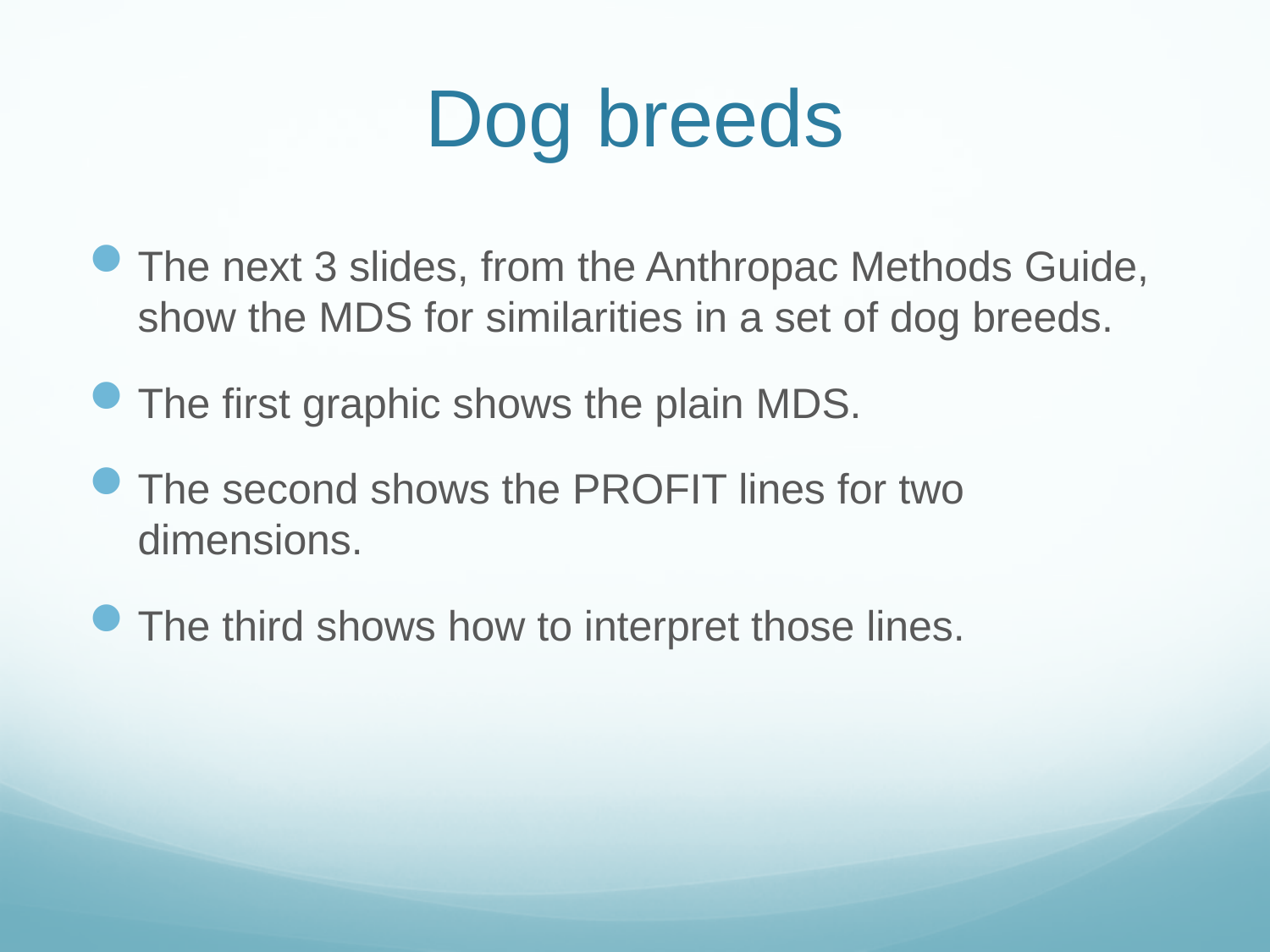

# Dog breeds
The next 3 slides, from the Anthropac Methods Guide, show the MDS for similarities in a set of dog breeds.
The first graphic shows the plain MDS.
The second shows the PROFIT lines for two dimensions.
The third shows how to interpret those lines.